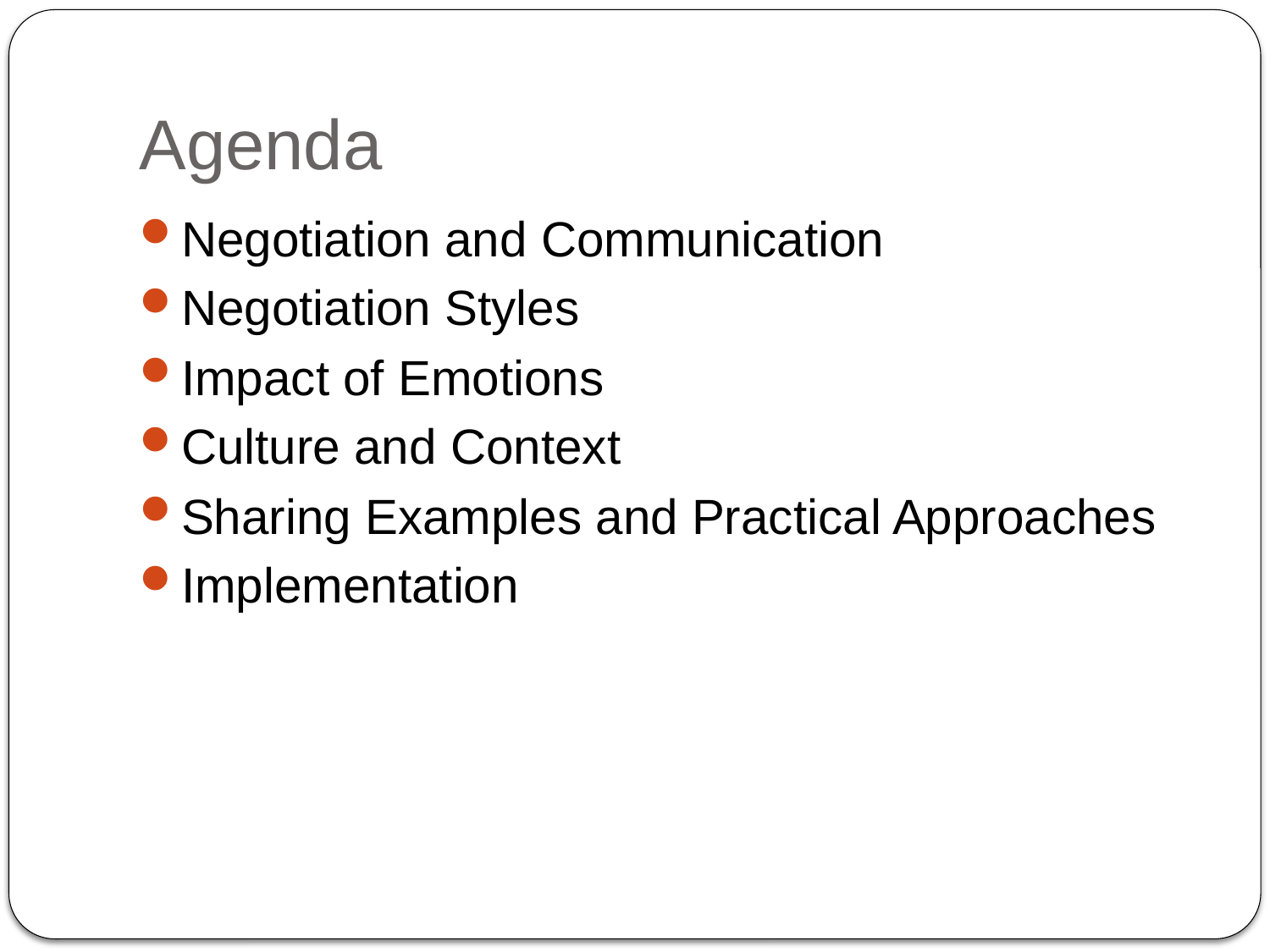

# Agenda
Negotiation and Communication
Negotiation Styles
Impact of Emotions
Culture and Context
Sharing Examples and Practical Approaches
Implementation